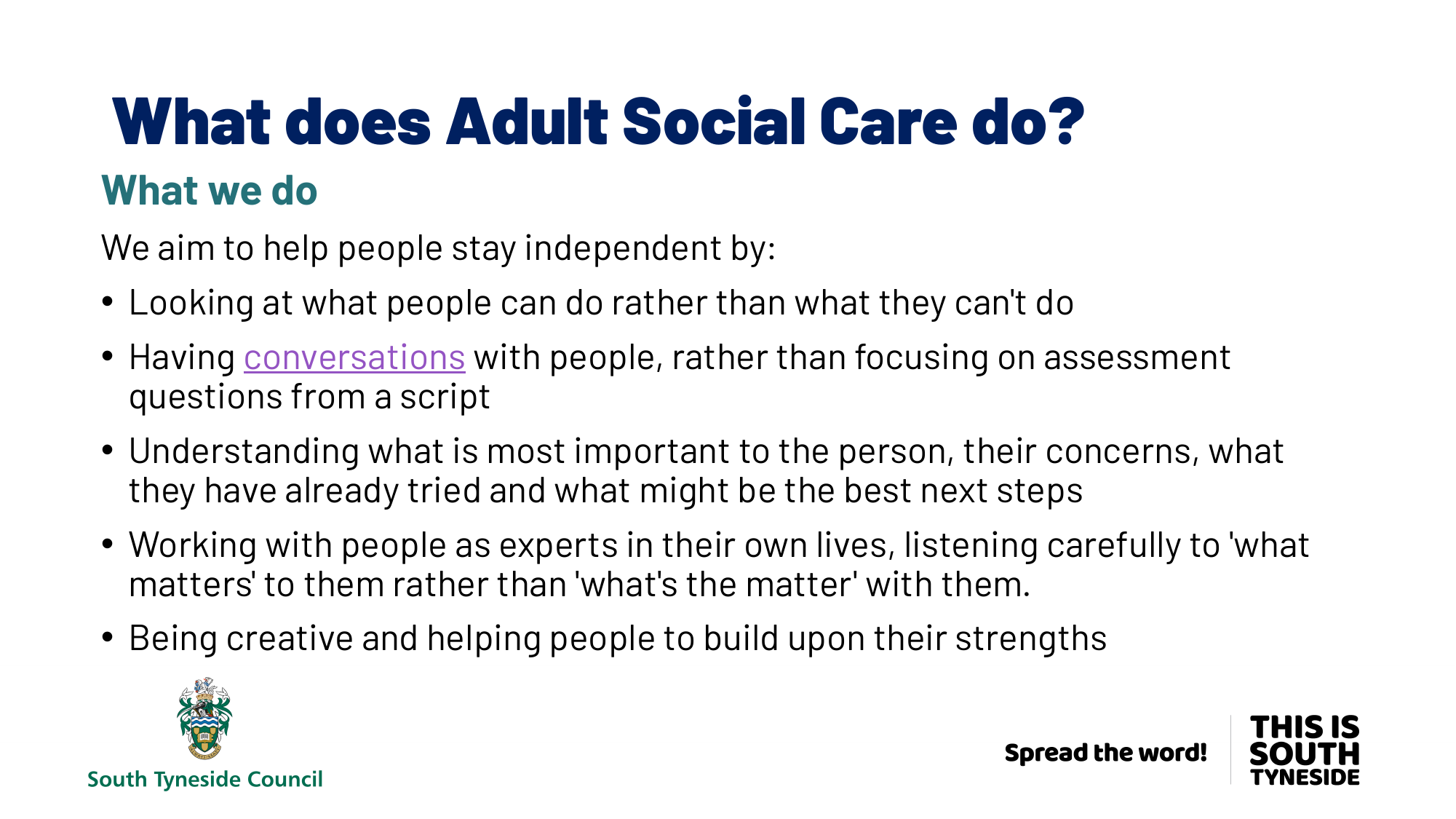

# What does Adult Social Care do?
What we do
We aim to help people stay independent by:
Looking at what people can do rather than what they can't do
Having conversations with people, rather than focusing on assessment questions from a script
Understanding what is most important to the person, their concerns, what they have already tried and what might be the best next steps
Working with people as experts in their own lives, listening carefully to 'what matters' to them rather than 'what's the matter' with them.
Being creative and helping people to build upon their strengths